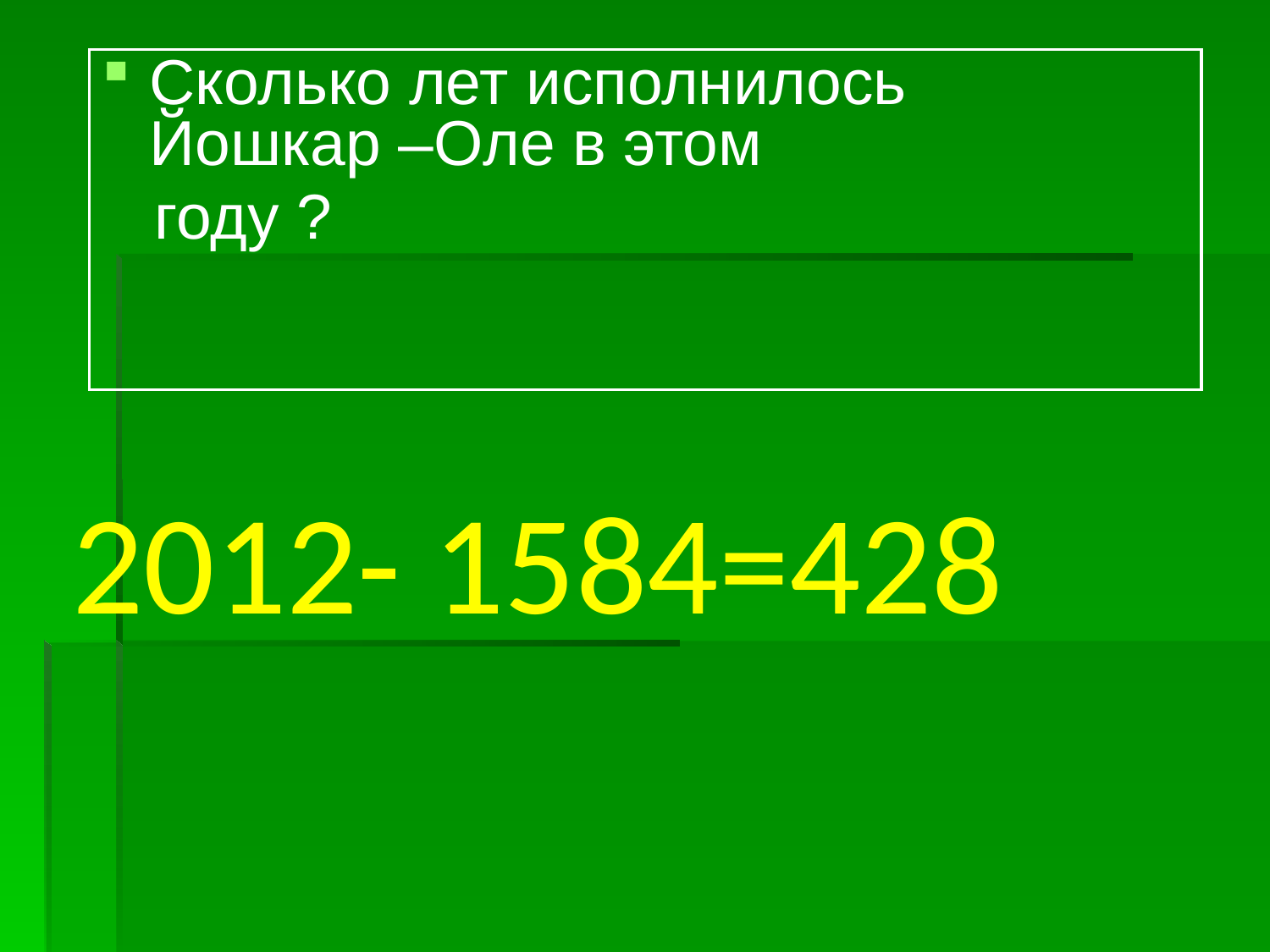

Сколько лет исполнилось    Йошкар –Оле в этом
   году ?

2012- 1584=428